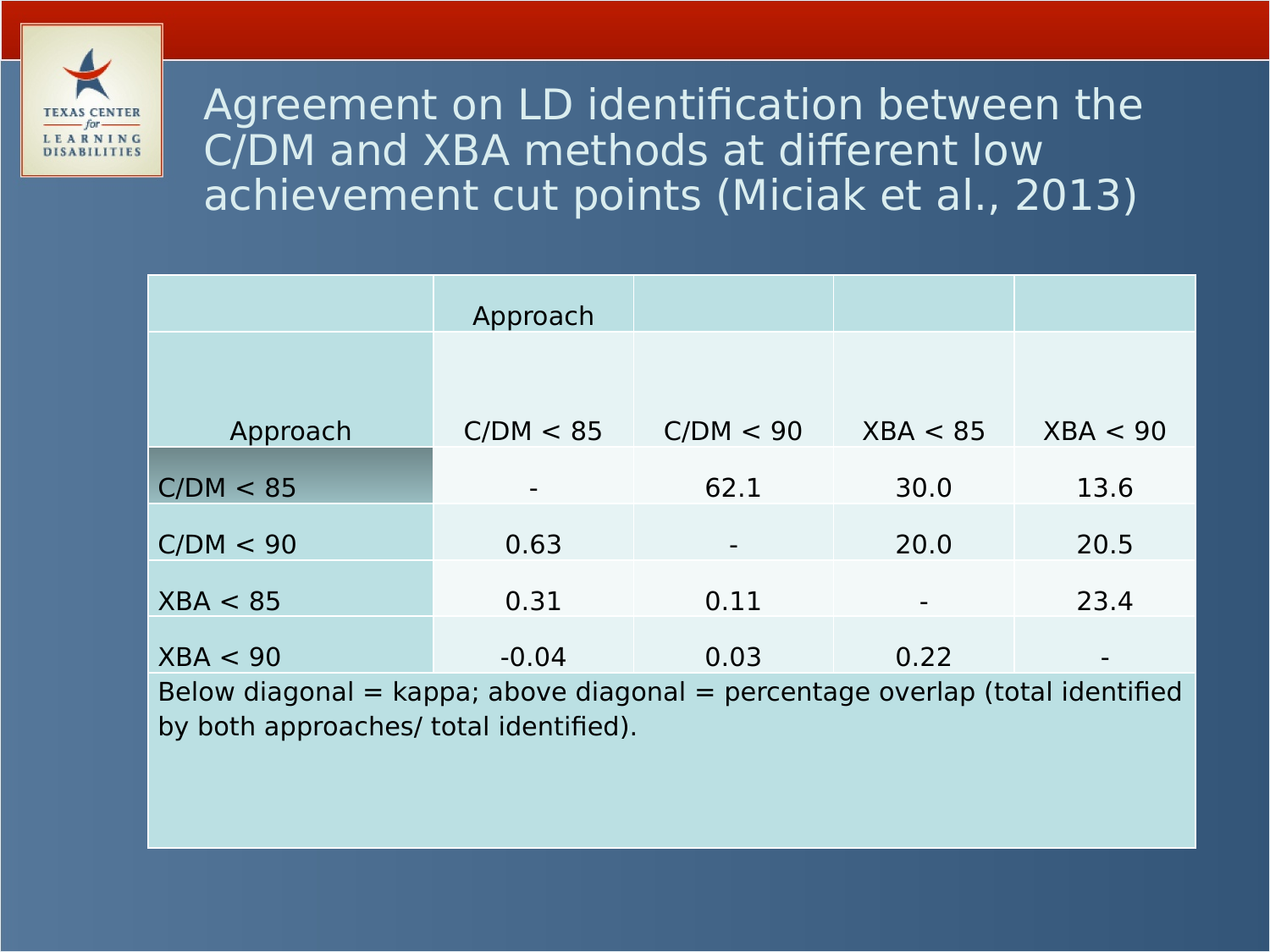

# Agreement on LD identification between the C/DM and XBA methods at different low achievement cut points (Miciak et al., 2013)
|  | Approach |  |  |  |
| --- | --- | --- | --- | --- |
| Approach | C/DM < 85 | C/DM < 90 | XBA < 85 | XBA < 90 |
| C/DM < 85 | - | 62.1 | 30.0 | 13.6 |
| C/DM < 90 | 0.63 | - | 20.0 | 20.5 |
| XBA < 85 | 0.31 | 0.11 | - | 23.4 |
| XBA < 90 | -0.04 | 0.03 | 0.22 | - |
| Below diagonal = kappa; above diagonal = percentage overlap (total identified by both approaches/ total identified). |  |  |  |  |